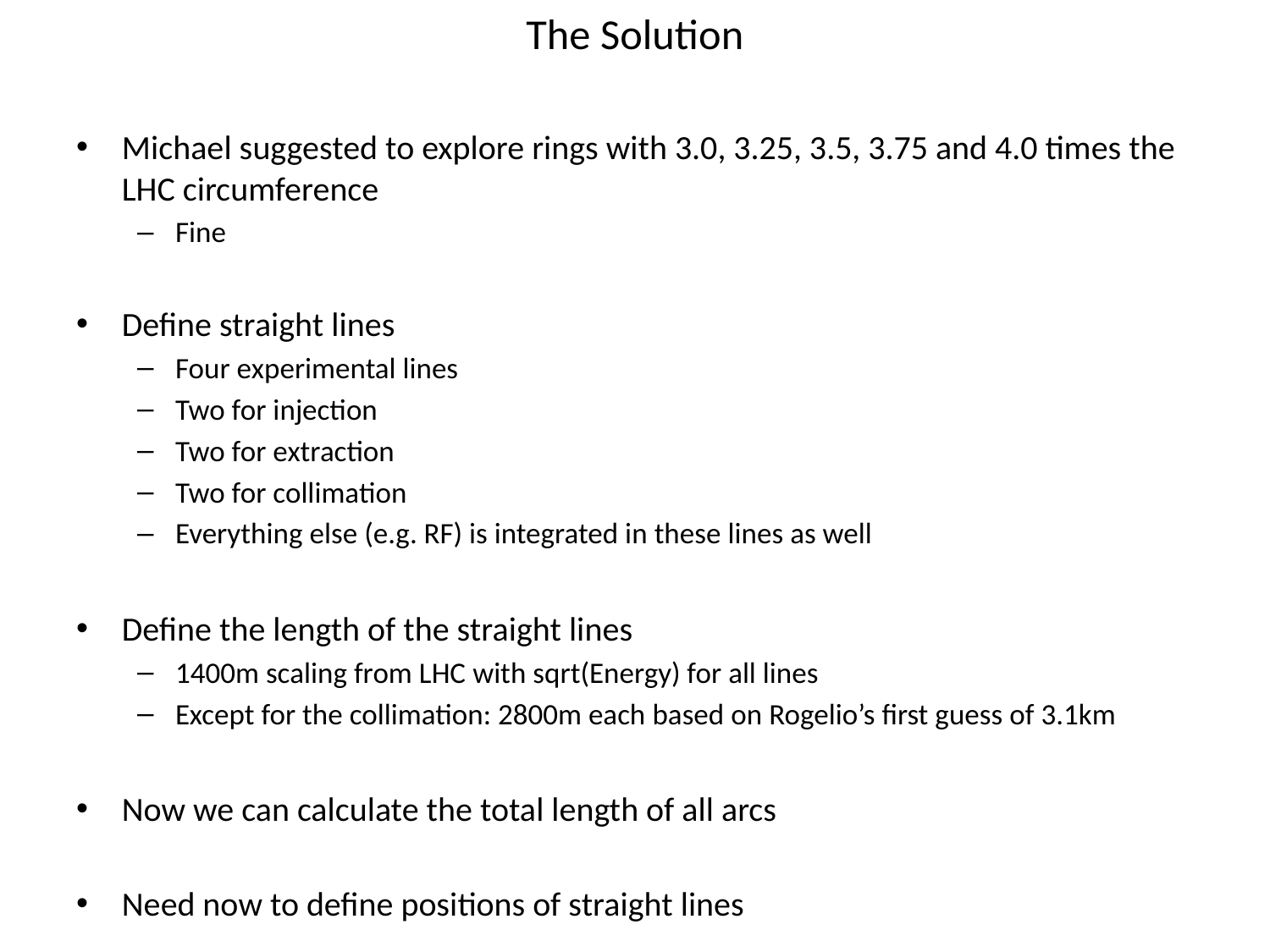

# The Solution
Michael suggested to explore rings with 3.0, 3.25, 3.5, 3.75 and 4.0 times the LHC circumference
Fine

Define straight lines
Four experimental lines
Two for injection
Two for extraction
Two for collimation
Everything else (e.g. RF) is integrated in these lines as well

Define the length of the straight lines
1400m scaling from LHC with sqrt(Energy) for all lines
Except for the collimation: 2800m each based on Rogelio’s first guess of 3.1km

Now we can calculate the total length of all arcs

Need now to define positions of straight lines